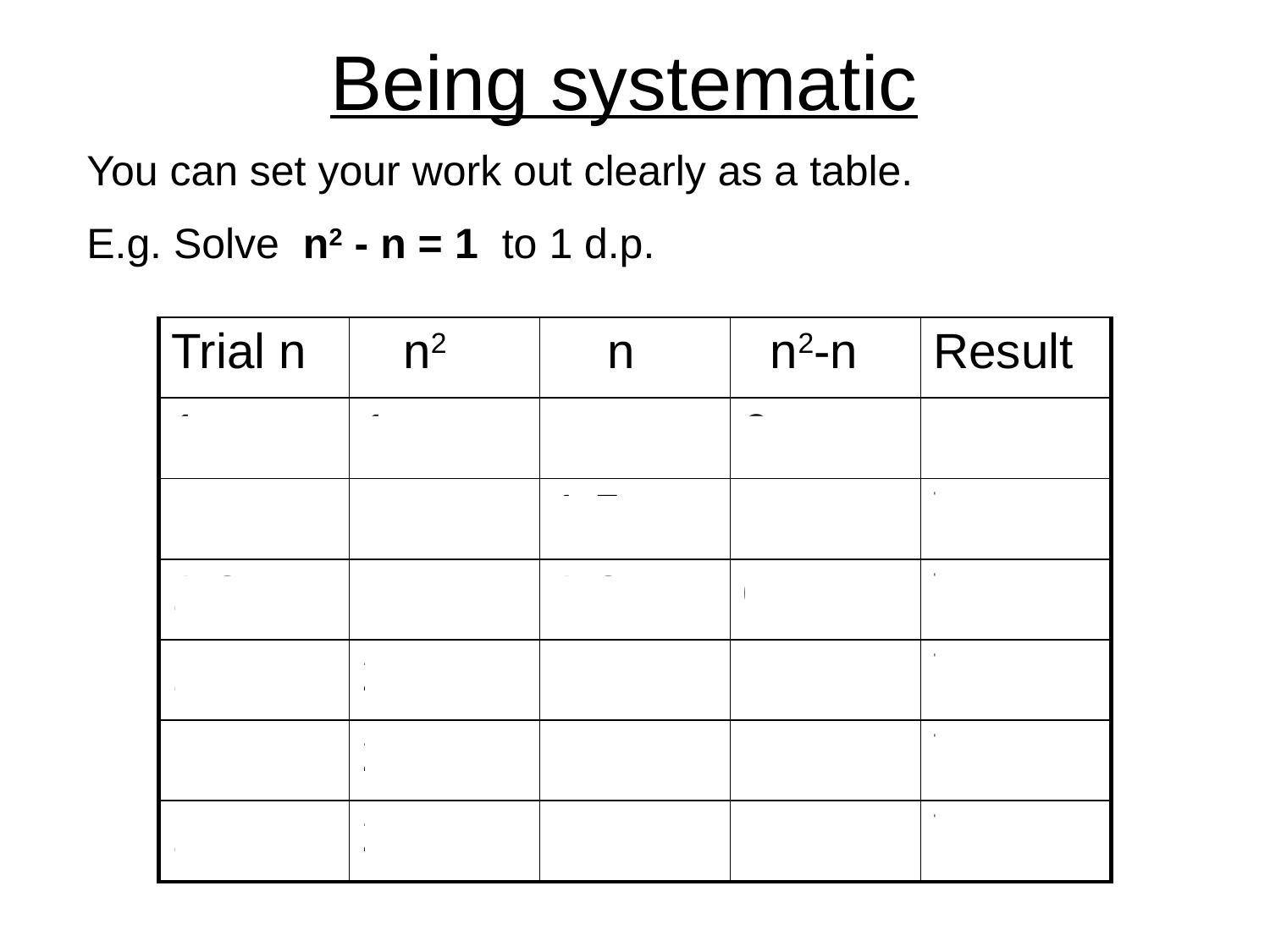

Being systematic
You can set your work out clearly as a table.
E.g. Solve  n2 - n = 1  to 1 d.p.
| Trial n | n2 | n | n2-n | Result |
| --- | --- | --- | --- | --- |
| 1 | 1 | 1 | 0 | Too small |
| 1.5 | 2.25 | 1.5 | 0.75 | Too small |
| 1.6 | 2.56 | 1.6 | 0.96 | Too small |
| 1.7 | 2.89 | 1.7 | 1.19 | Too big |
| 1.61 | 2.5921 | 1.61 | 0.9821 | Too small |
| 1.62 | 2.6244 | 1.62 | 1.0044 | Too big |